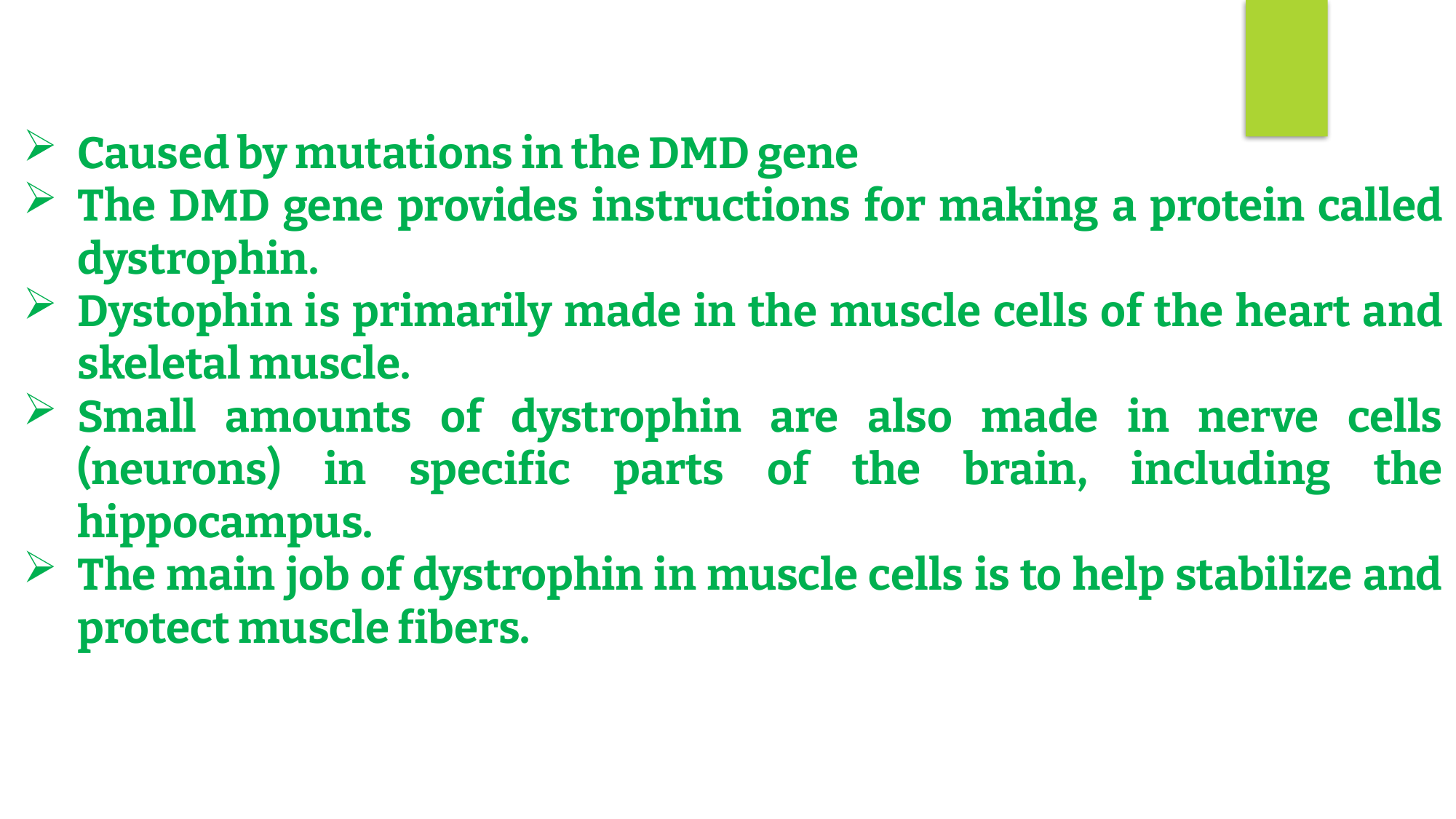

Caused by mutations in the DMD gene
The DMD gene provides instructions for making a protein called dystrophin.
Dystophin is primarily made in the muscle cells of the heart and skeletal muscle.
Small amounts of dystrophin are also made in nerve cells (neurons) in specific parts of the brain, including the hippocampus.
The main job of dystrophin in muscle cells is to help stabilize and protect muscle fibers.